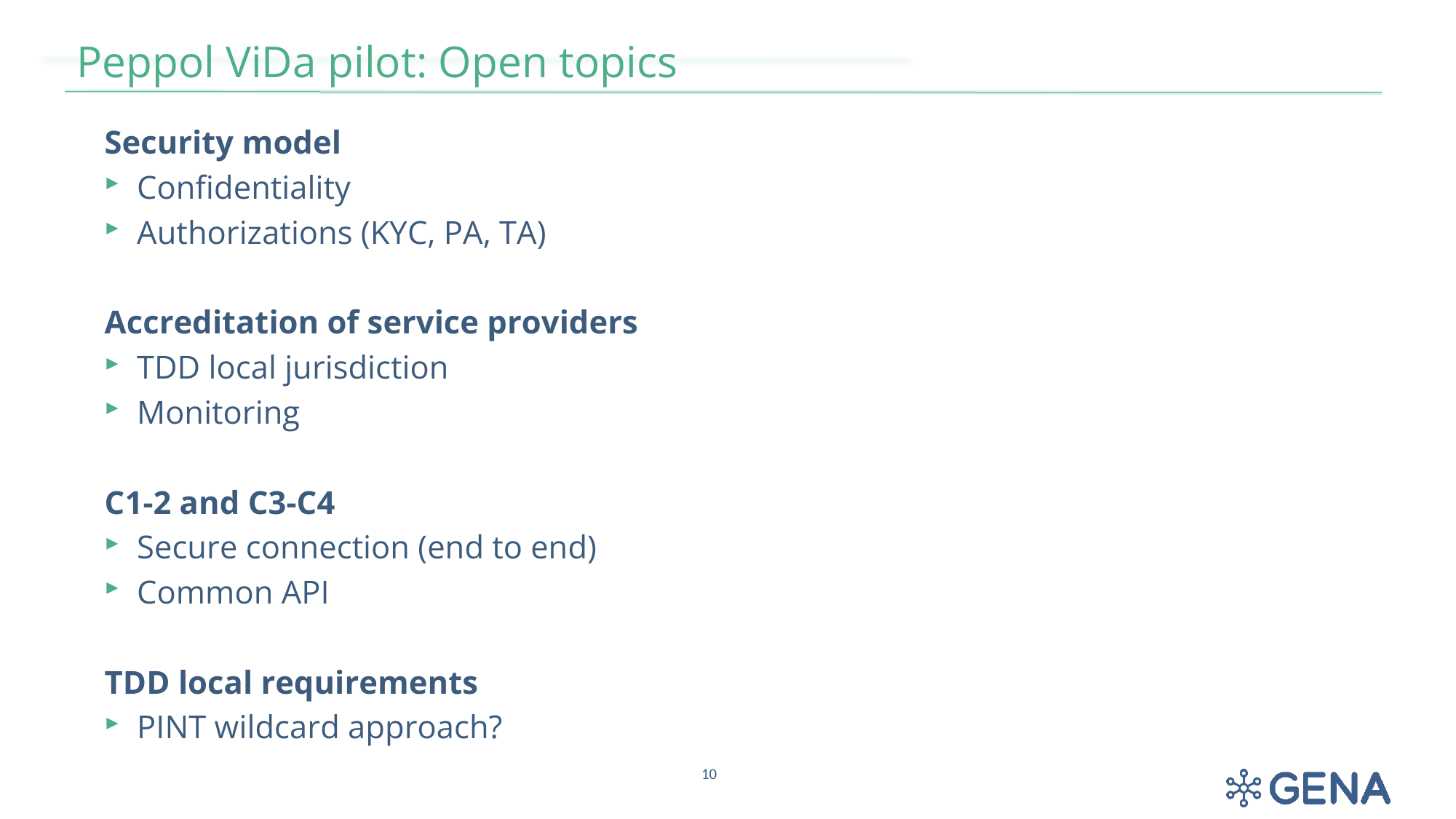

# Peppol ViDa pilot: Open topics
Security model
Confidentiality
Authorizations (KYC, PA, TA)

Accreditation of service providers
TDD local jurisdiction
Monitoring

C1-2 and C3-C4
Secure connection (end to end)
Common API

TDD local requirements
PINT wildcard approach?